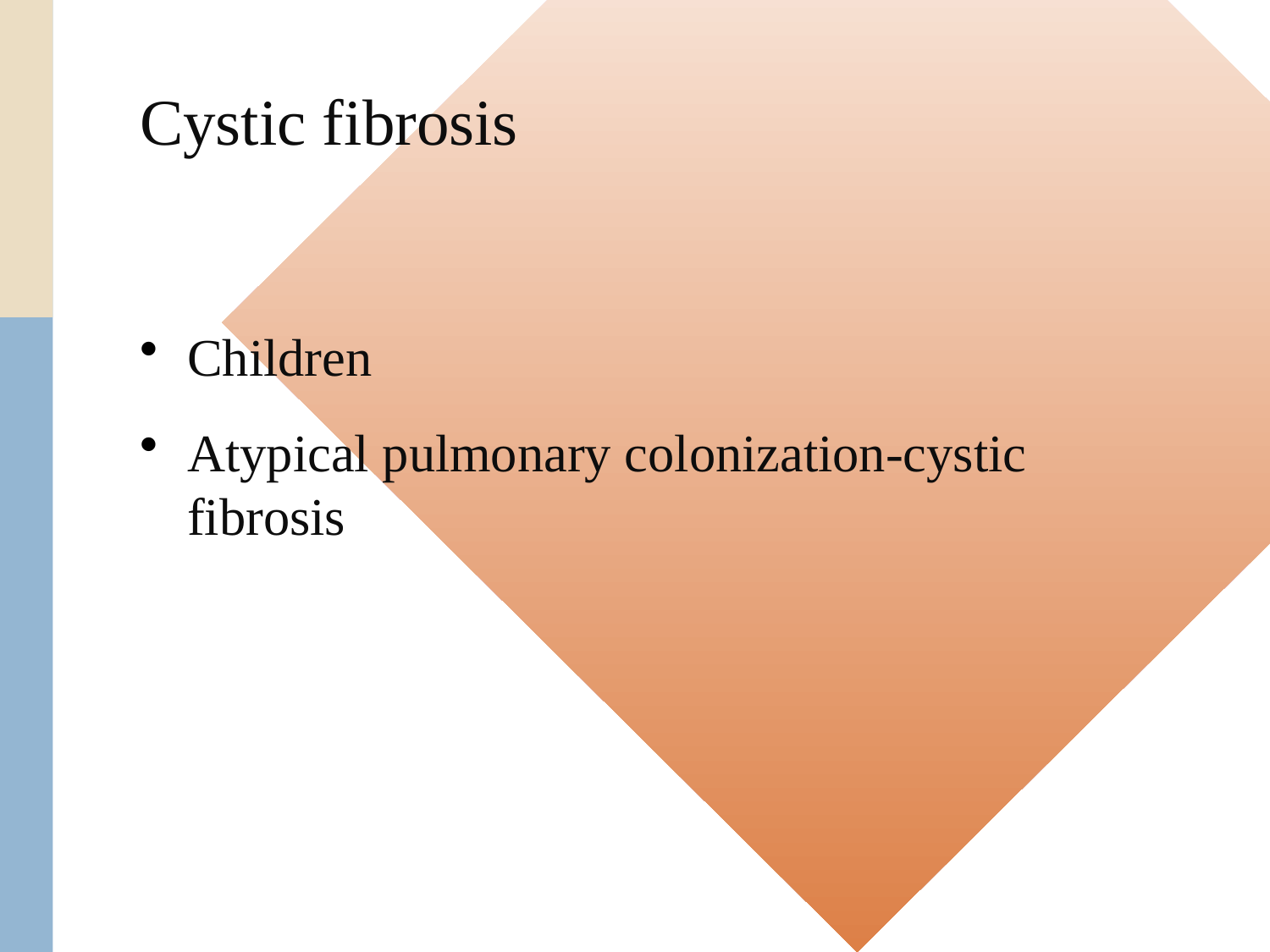

# Cystic fibrosis
Children
Atypical pulmonary colonization-cystic fibrosis